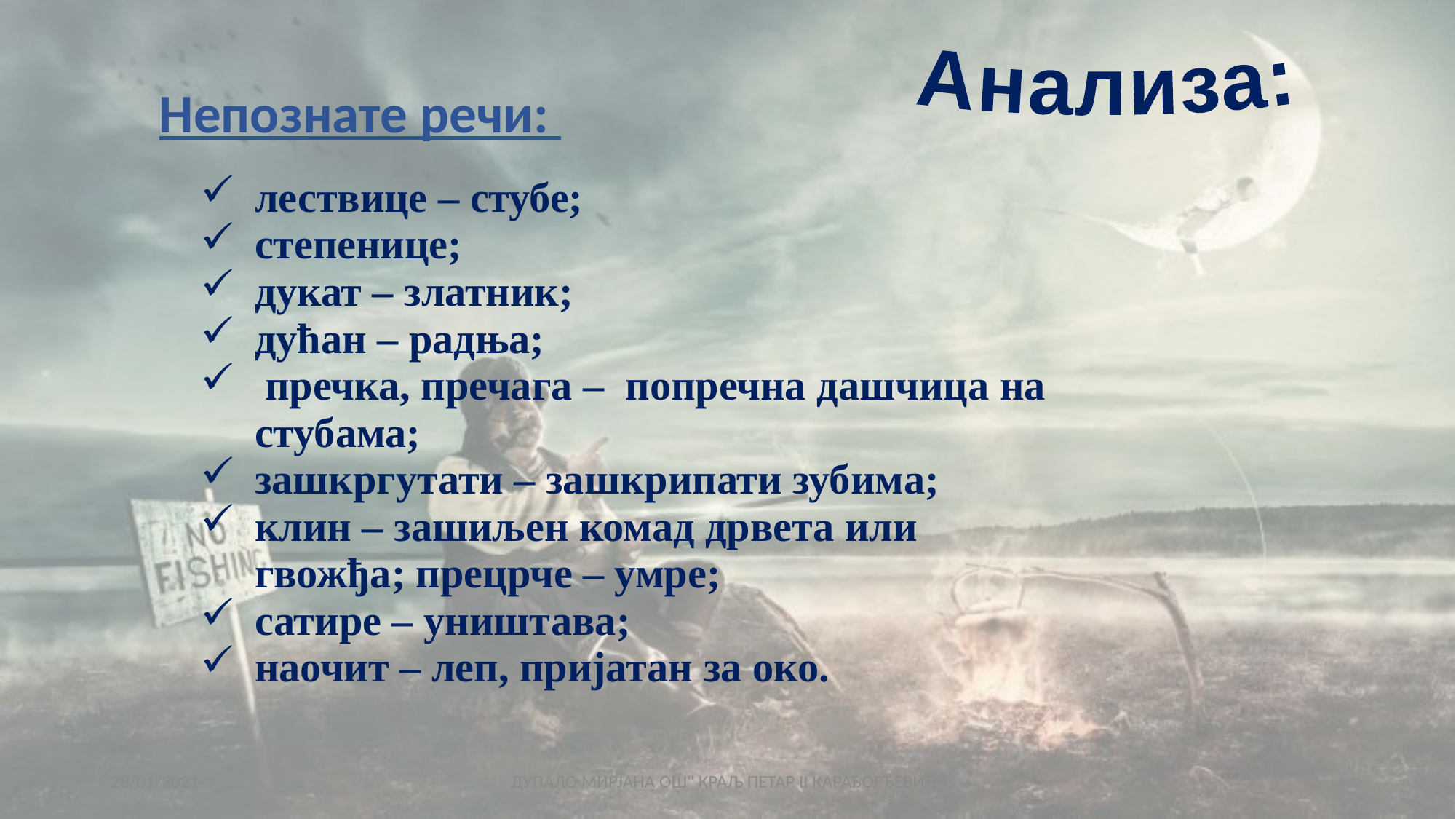

Анализа:
Непознате речи:
| лествице – стубе; степенице; дукат – златник; дућан – радња; пречка, пречага – попречна дашчица на стубама; зашкргутати – зашкрипати зубима; клин – зашиљен комад дрвета или гвожђа; прецрче – умре; сатире – уништава; наочит – леп, пријатан за око. |
| --- |
28/01/2021
ДУПАЛО МИРЈАНА ОШ" КРАЉ ПЕТАР II КАРАЂОРЂЕВИЋ"